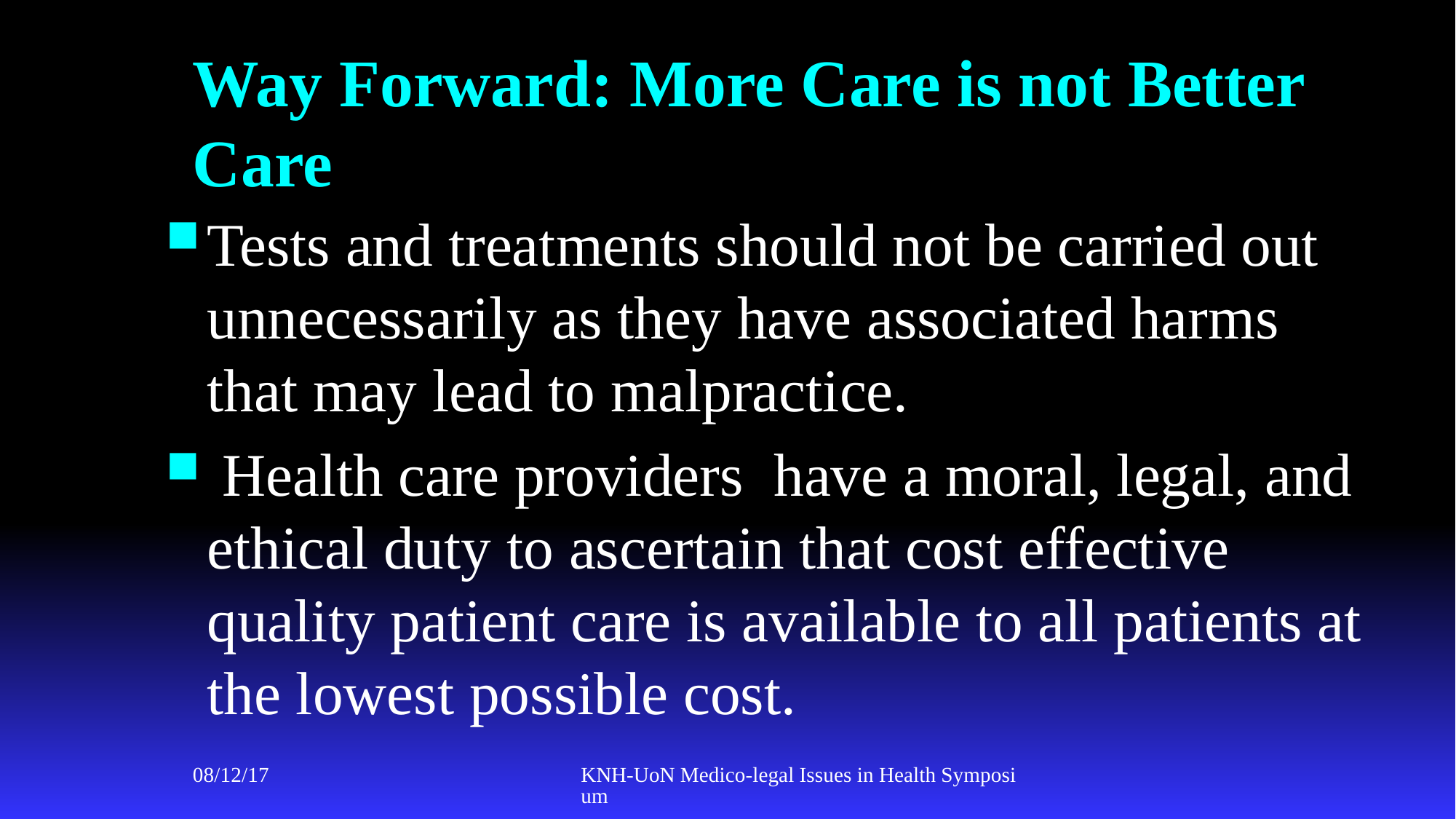

# Way Forward: More Care is not Better Care
Tests and treatments should not be carried out unnecessarily as they have associated harms that may lead to malpractice.
 Health care providers  have a moral, legal, and ethical duty to ascertain that cost effective quality patient care is available to all patients at the lowest possible cost.

08/12/17
KNH-UoN Medico-legal Issues in Health Symposium